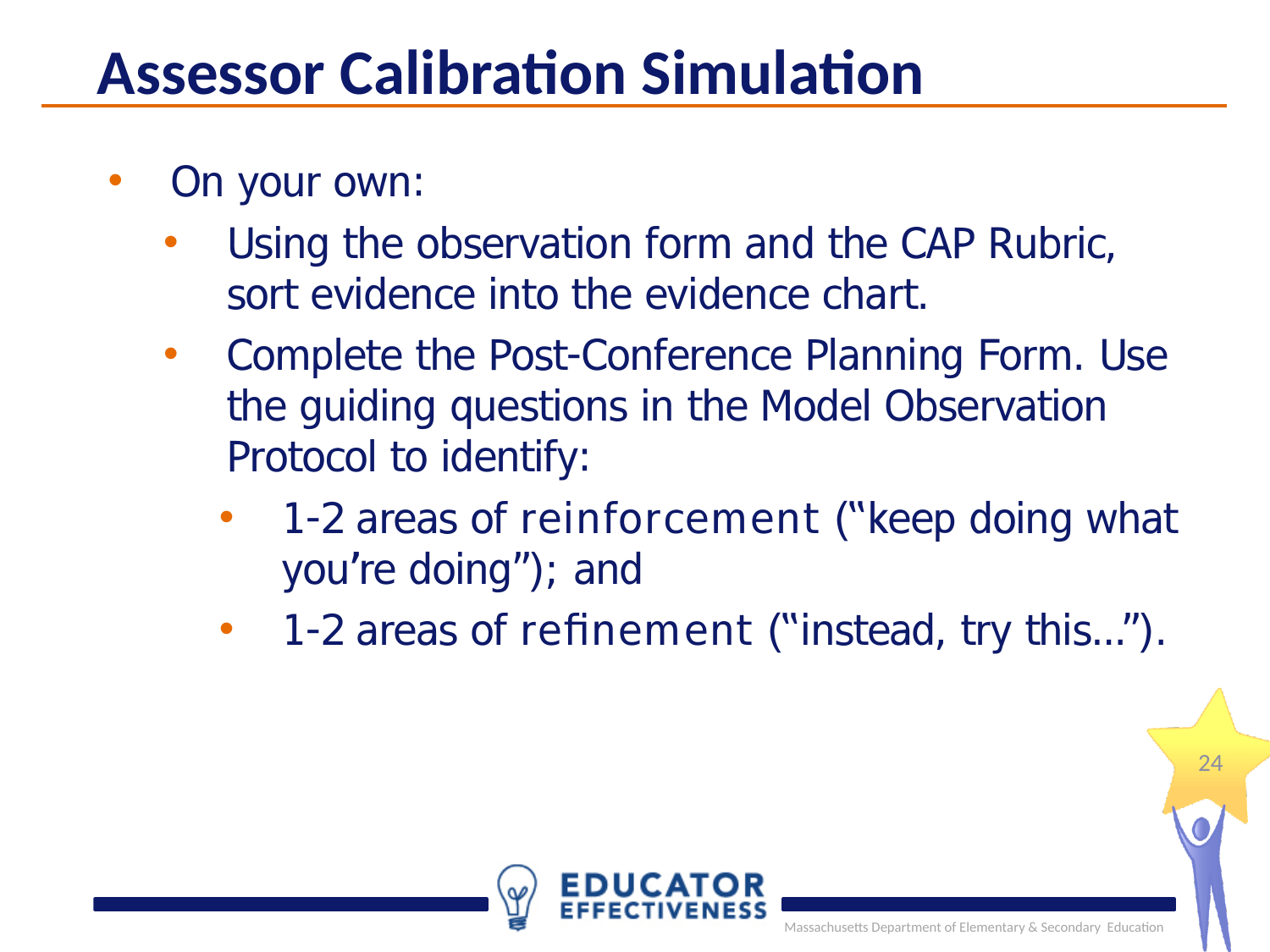

# Assessor Calibration Simulation
On your own:
Using the observation form and the CAP Rubric, sort evidence into the evidence chart.
Complete the Post-Conference Planning Form. Use the guiding questions in the Model Observation Protocol to identify:
1-2 areas of reinforcement (“keep doing what you’re doing”); and
1-2 areas of refinement (“instead, try this…”).